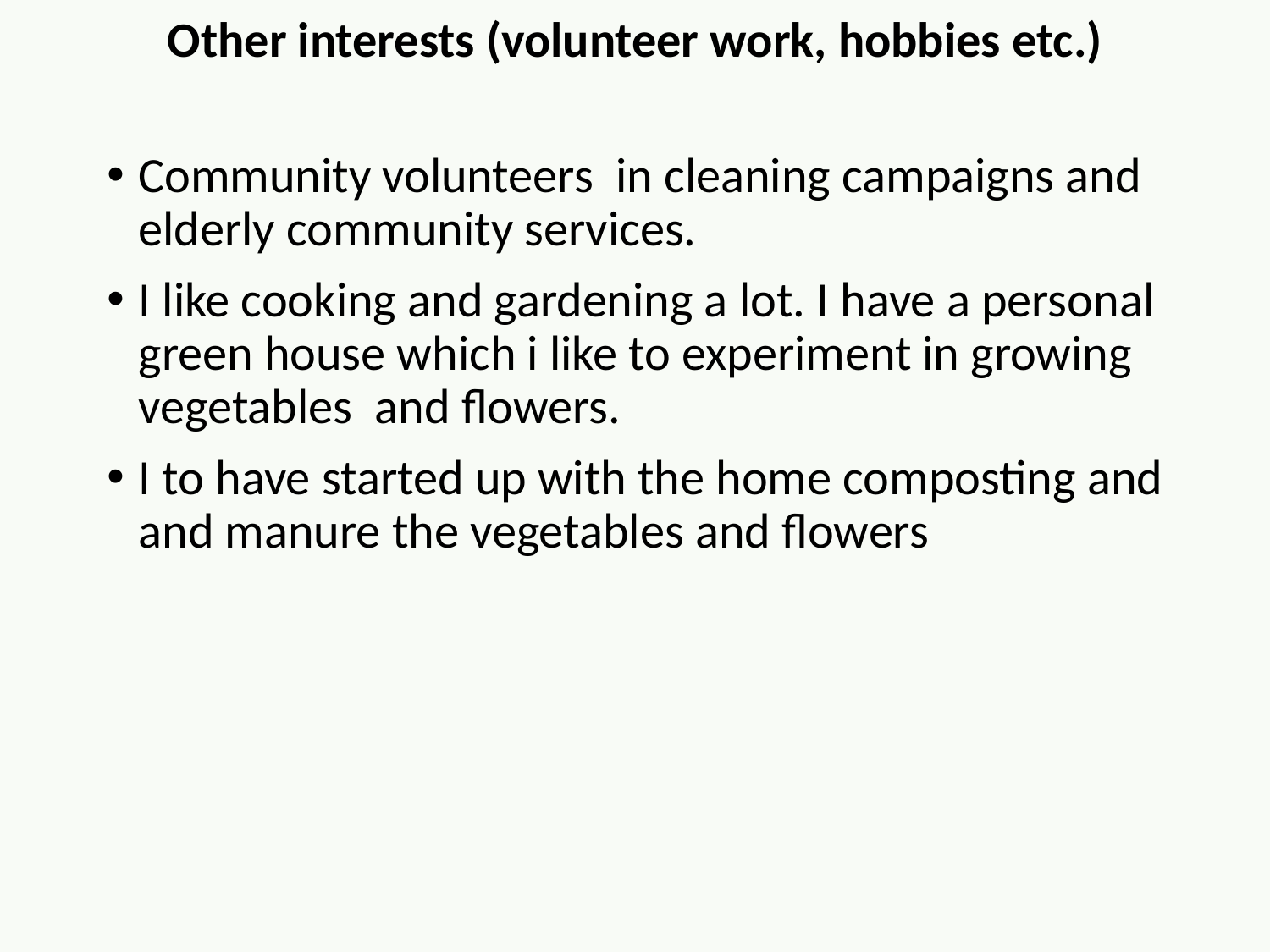

Other interests (volunteer work, hobbies etc.)
Community volunteers  in cleaning campaigns and elderly community services.
I like cooking and gardening a lot. I have a personal green house which i like to experiment in growing vegetables  and flowers.
I to have started up with the home composting and and manure the vegetables and flowers